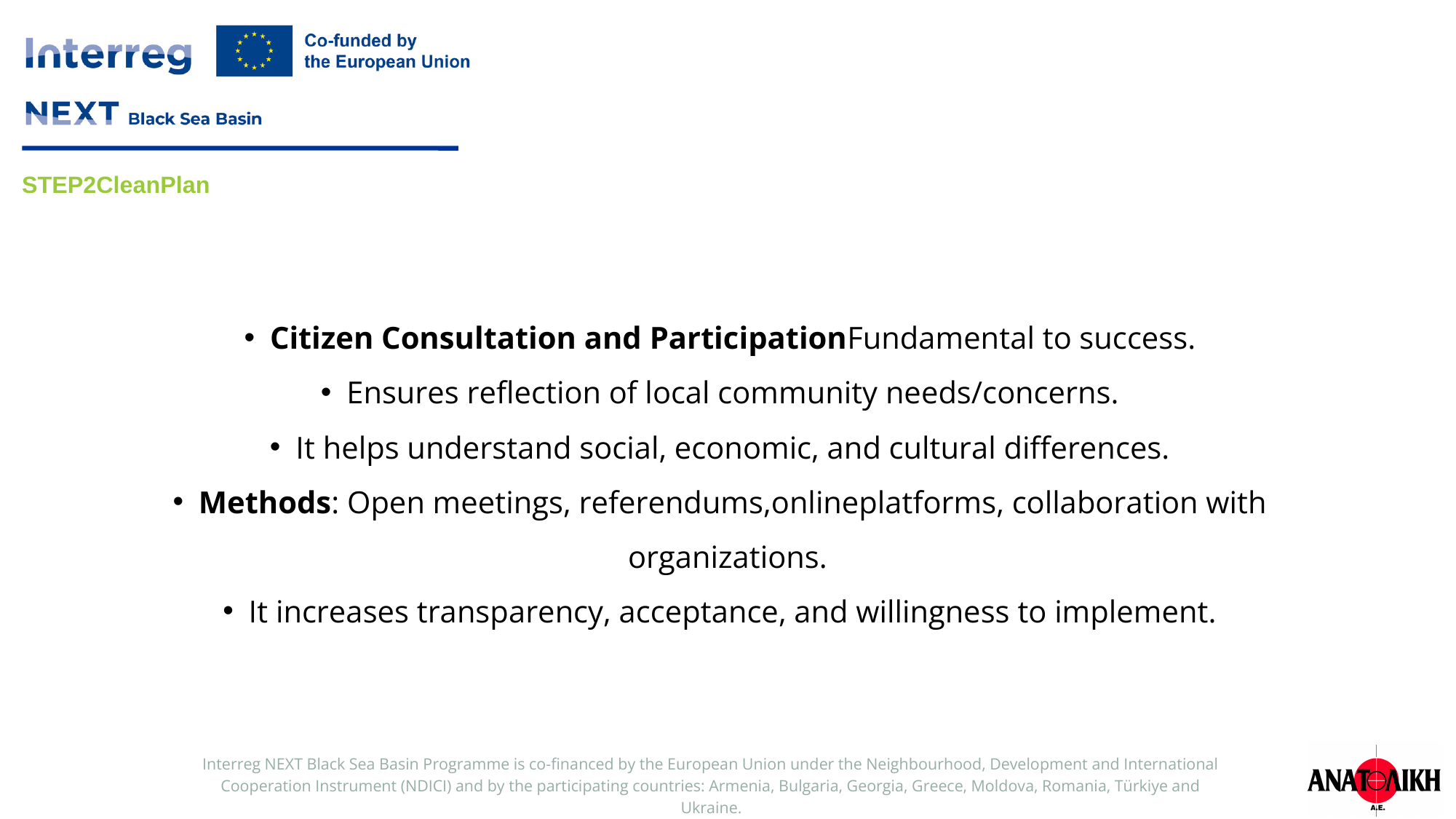

Citizen Consultation and ParticipationFundamental to success.
Ensures reflection of local community needs/concerns.
It helps understand social, economic, and cultural differences.
Methods: Open meetings, referendums,onlineplatforms, collaboration with organizations.
It increases transparency, acceptance, and willingness to implement.